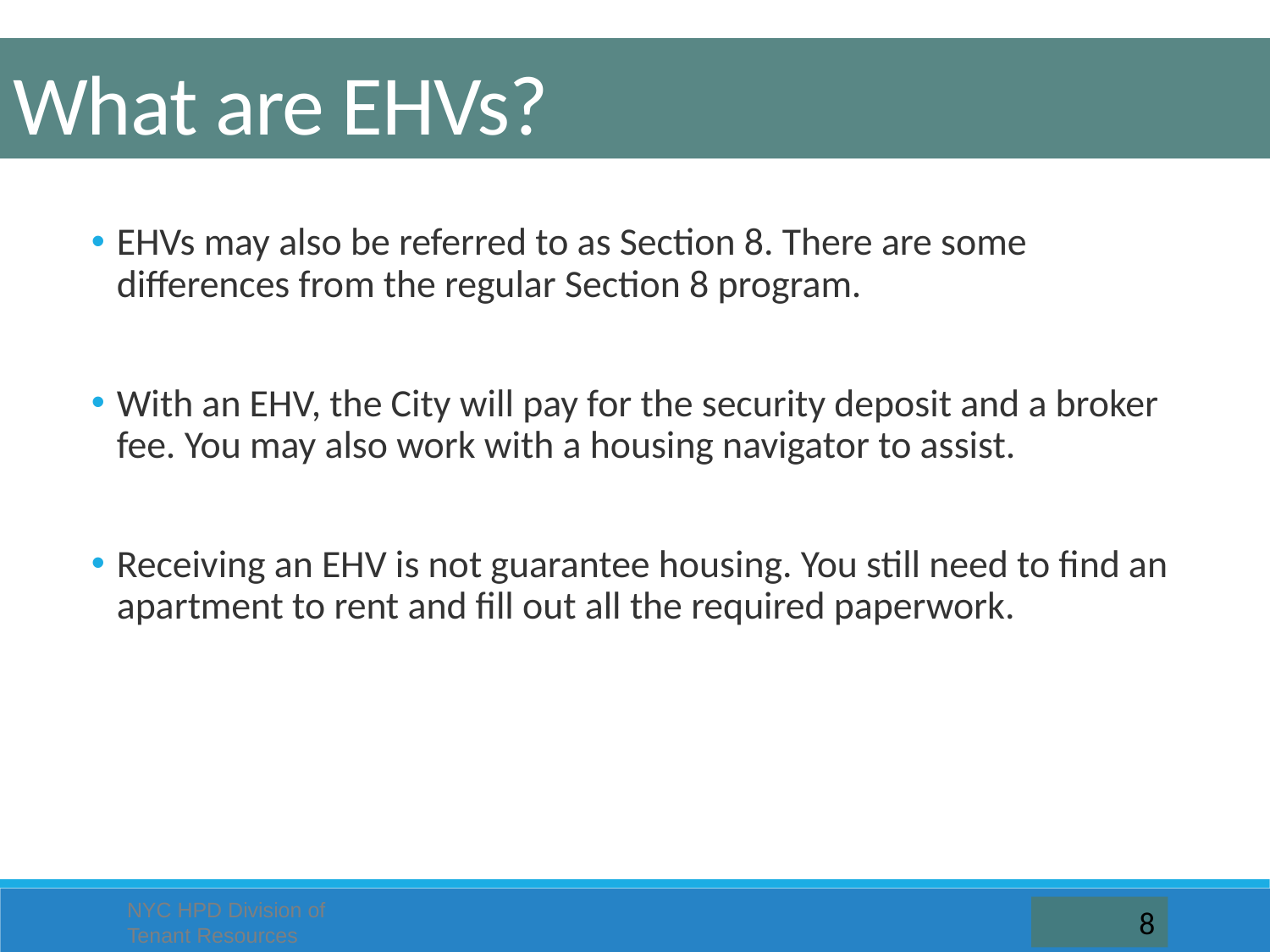

What are EHVs?
EHVs may also be referred to as Section 8. There are some differences from the regular Section 8 program.

With an EHV, the City will pay for the security deposit and a broker fee. You may also work with a housing navigator to assist.

Receiving an EHV is not guarantee housing. You still need to find an apartment to rent and fill out all the required paperwork.

NYC HPD Division of Tenant Resources
8